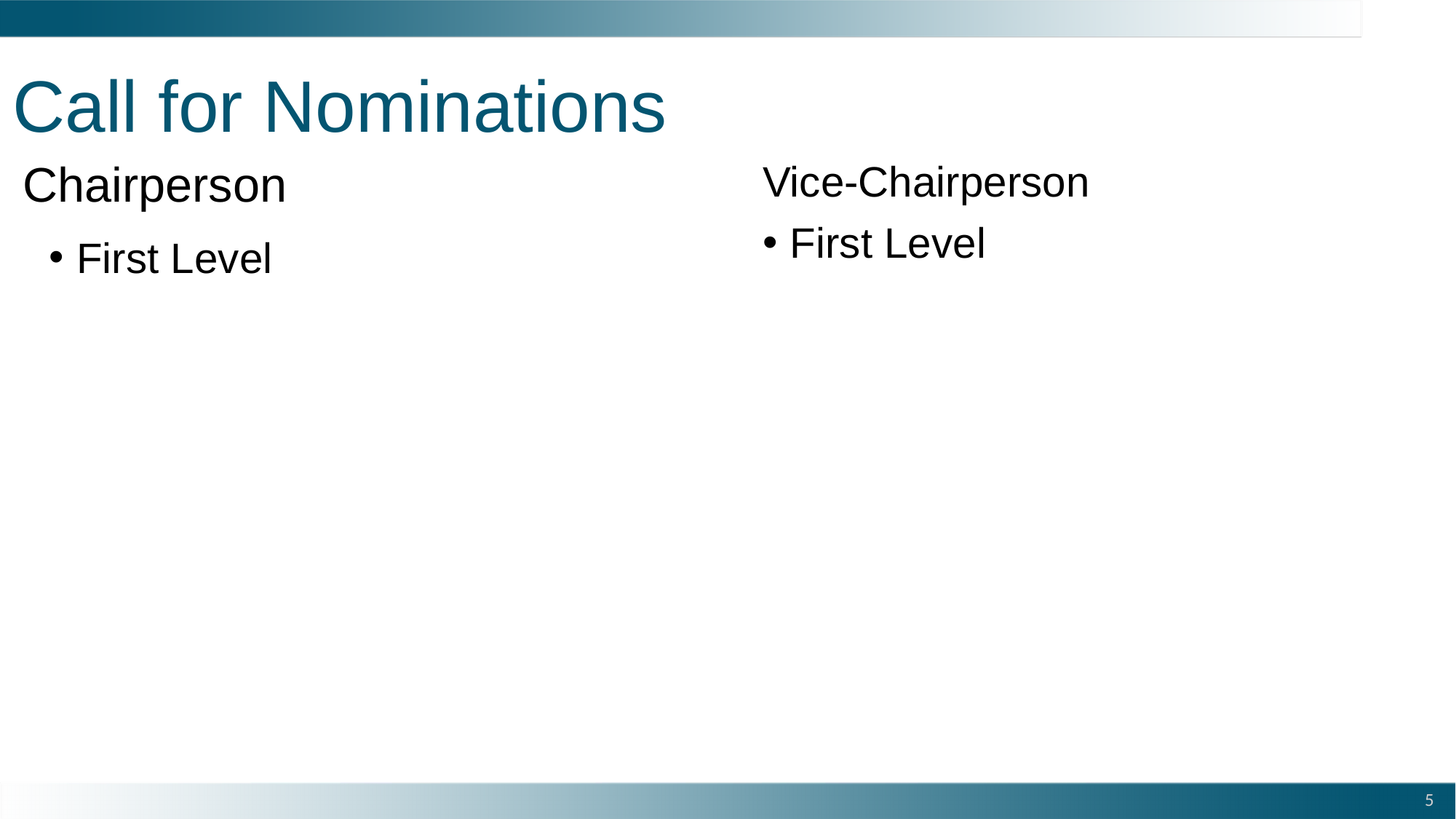

# Call for Nominations
Chairperson
Vice-Chairperson
First Level
First Level
5